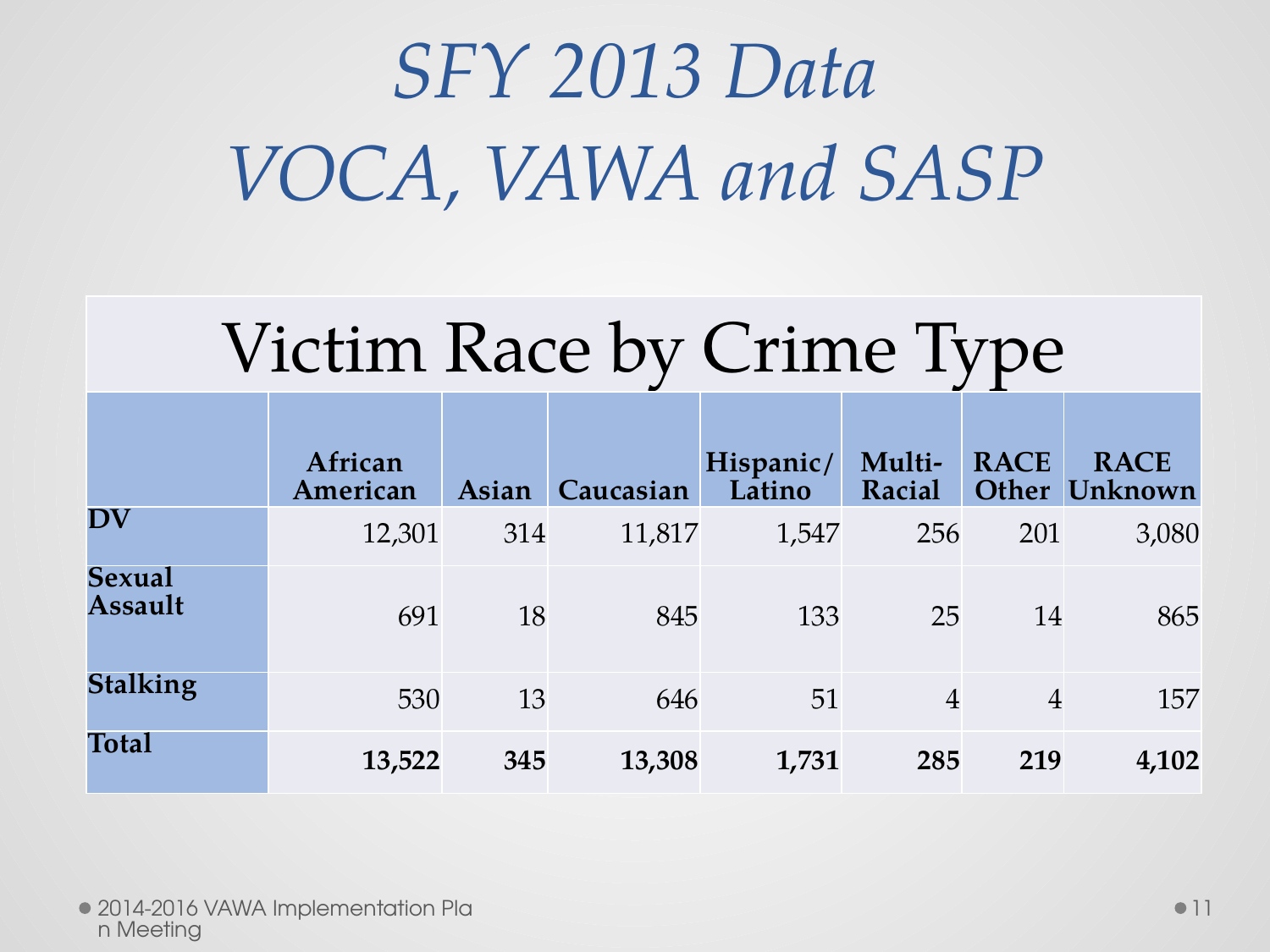

SFY 2013 Data
VOCA, VAWA and SASP
| Victim Race by Crime Type |  |  |  |  |  |  |  |
| --- | --- | --- | --- | --- | --- | --- | --- |
|  | African American | Asian | Caucasian | Hispanic/ Latino | Multi-Racial | RACE Other | RACE Unknown |
| DV | 12,301 | 314 | 11,817 | 1,547 | 256 | 201 | 3,080 |
| Sexual Assault | 691 | 18 | 845 | 133 | 25 | 14 | 865 |
| Stalking | 530 | 13 | 646 | 51 | 4 | 4 | 157 |
| Total | 13,522 | 345 | 13,308 | 1,731 | 285 | 219 | 4,102 |
2014-2016 VAWA Implementation Plan Meeting
11